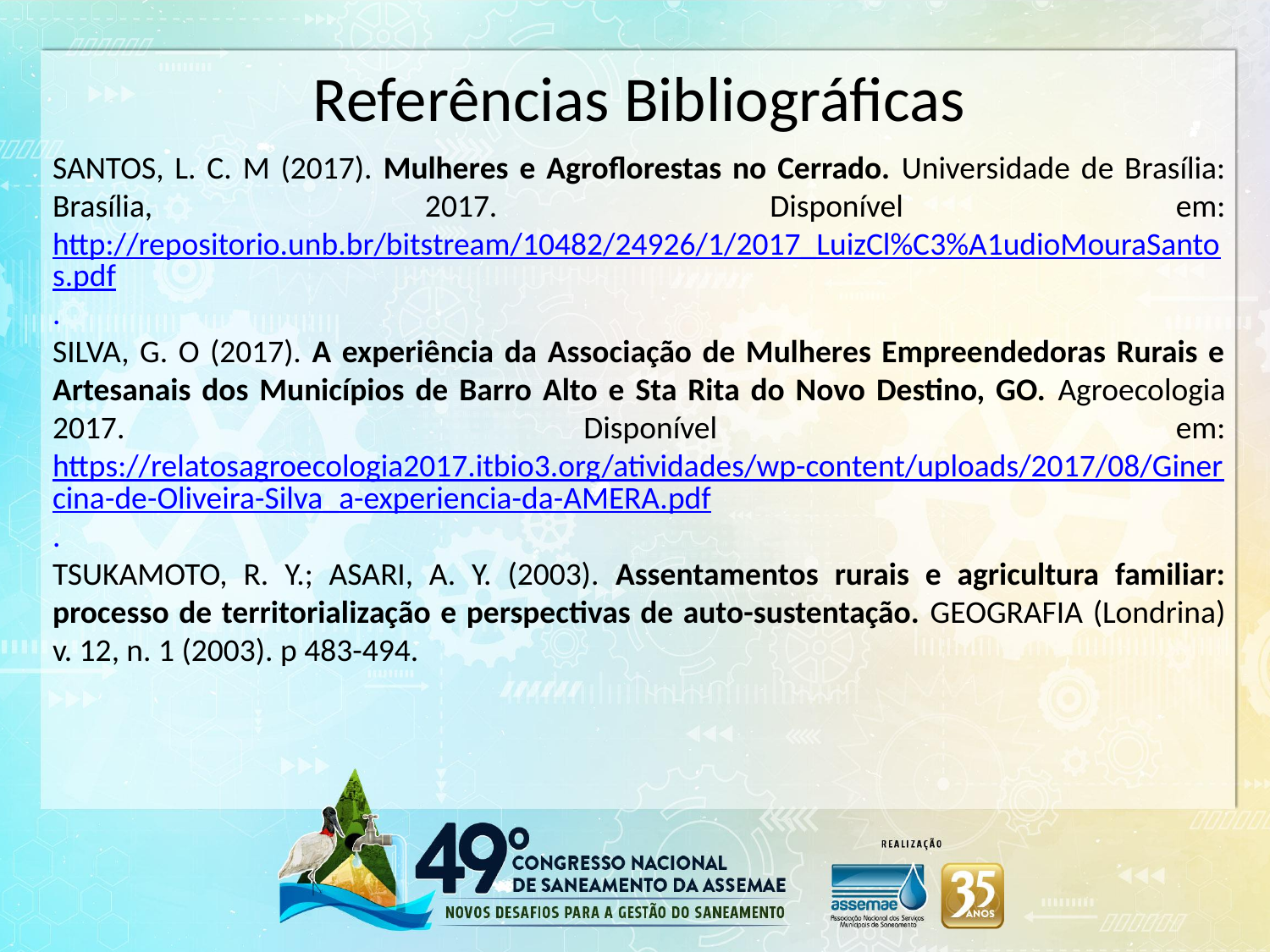

# Referências Bibliográficas
SANTOS, L. C. M (2017). Mulheres e Agroflorestas no Cerrado. Universidade de Brasília: Brasília, 2017. Disponível em: http://repositorio.unb.br/bitstream/10482/24926/1/2017_LuizCl%C3%A1udioMouraSantos.pdf.
SILVA, G. O (2017). A experiência da Associação de Mulheres Empreendedoras Rurais e Artesanais dos Municípios de Barro Alto e Sta Rita do Novo Destino, GO. Agroecologia 2017. Disponível em: https://relatosagroecologia2017.itbio3.org/atividades/wp-content/uploads/2017/08/Ginercina-de-Oliveira-Silva_a-experiencia-da-AMERA.pdf.
TSUKAMOTO, R. Y.; ASARI, A. Y. (2003). Assentamentos rurais e agricultura familiar: processo de territorialização e perspectivas de auto-sustentação. GEOGRAFIA (Londrina) v. 12, n. 1 (2003). p 483-494.